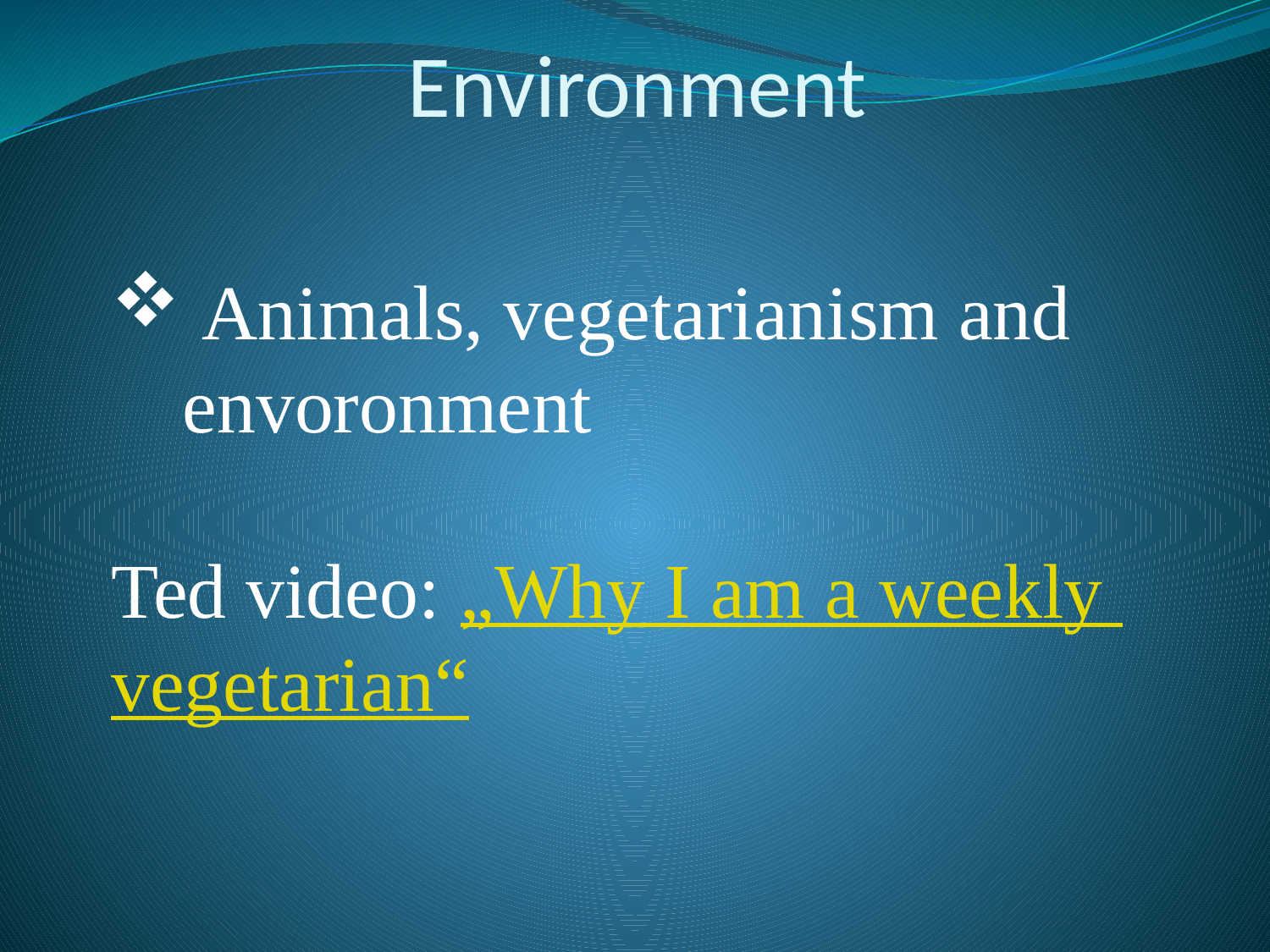

# Environment

 Animals, vegetarianism and envoronment

Ted video: „Why I am a weekly vegetarian“